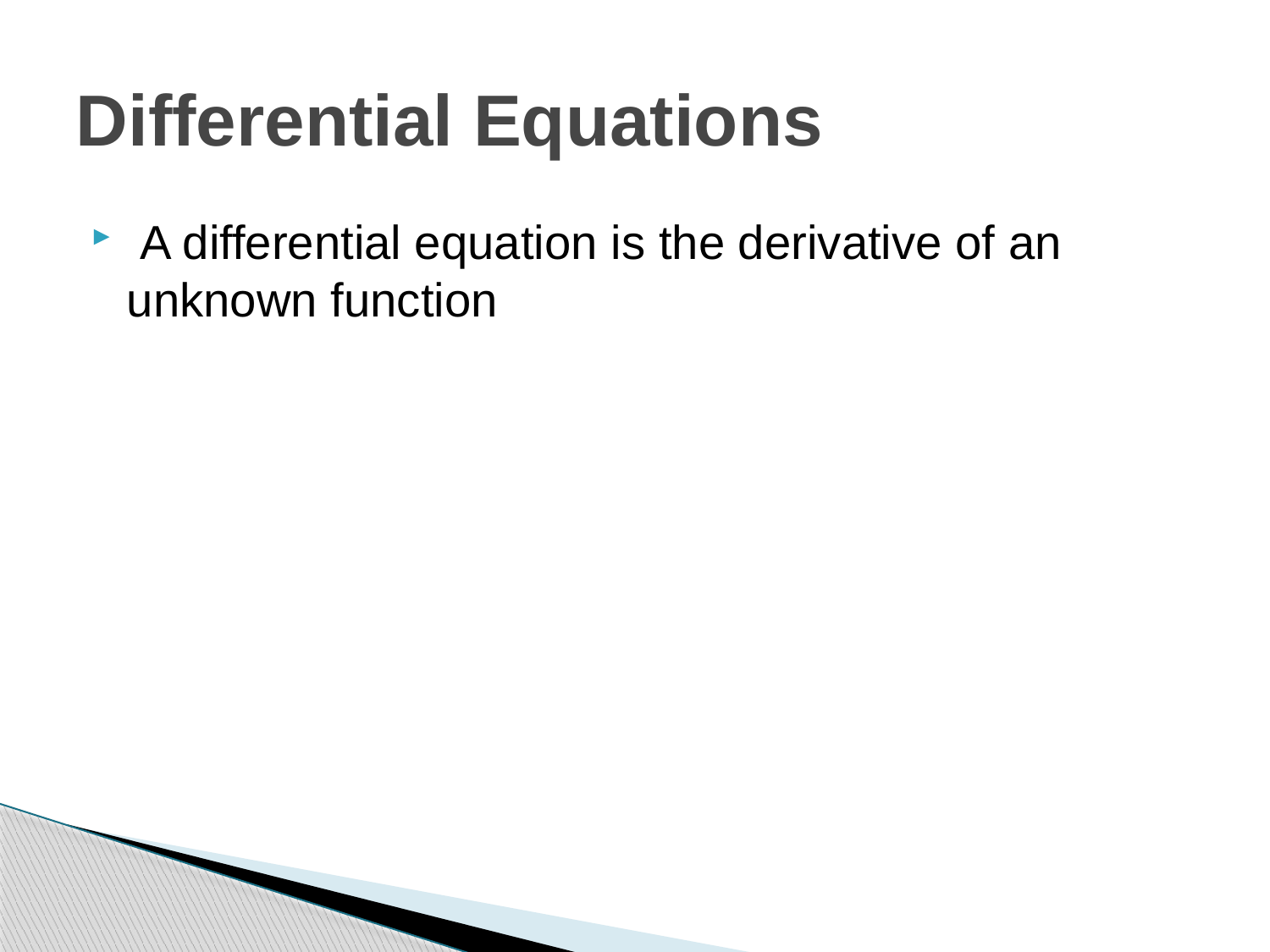

# Differential Equations
 A differential equation is the derivative of an unknown function